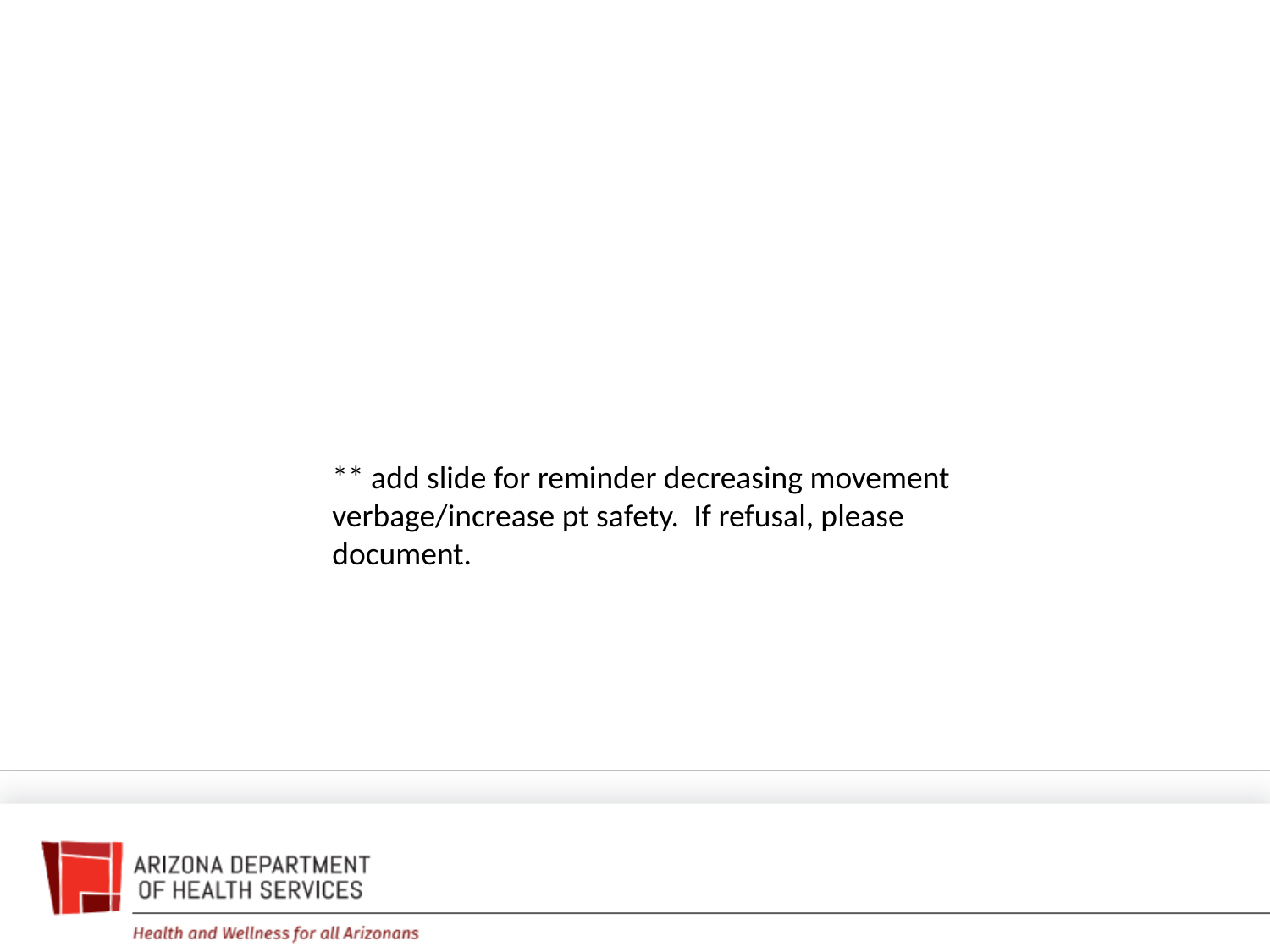

** add slide for reminder decreasing movement verbage/increase pt safety.  If refusal, please document.